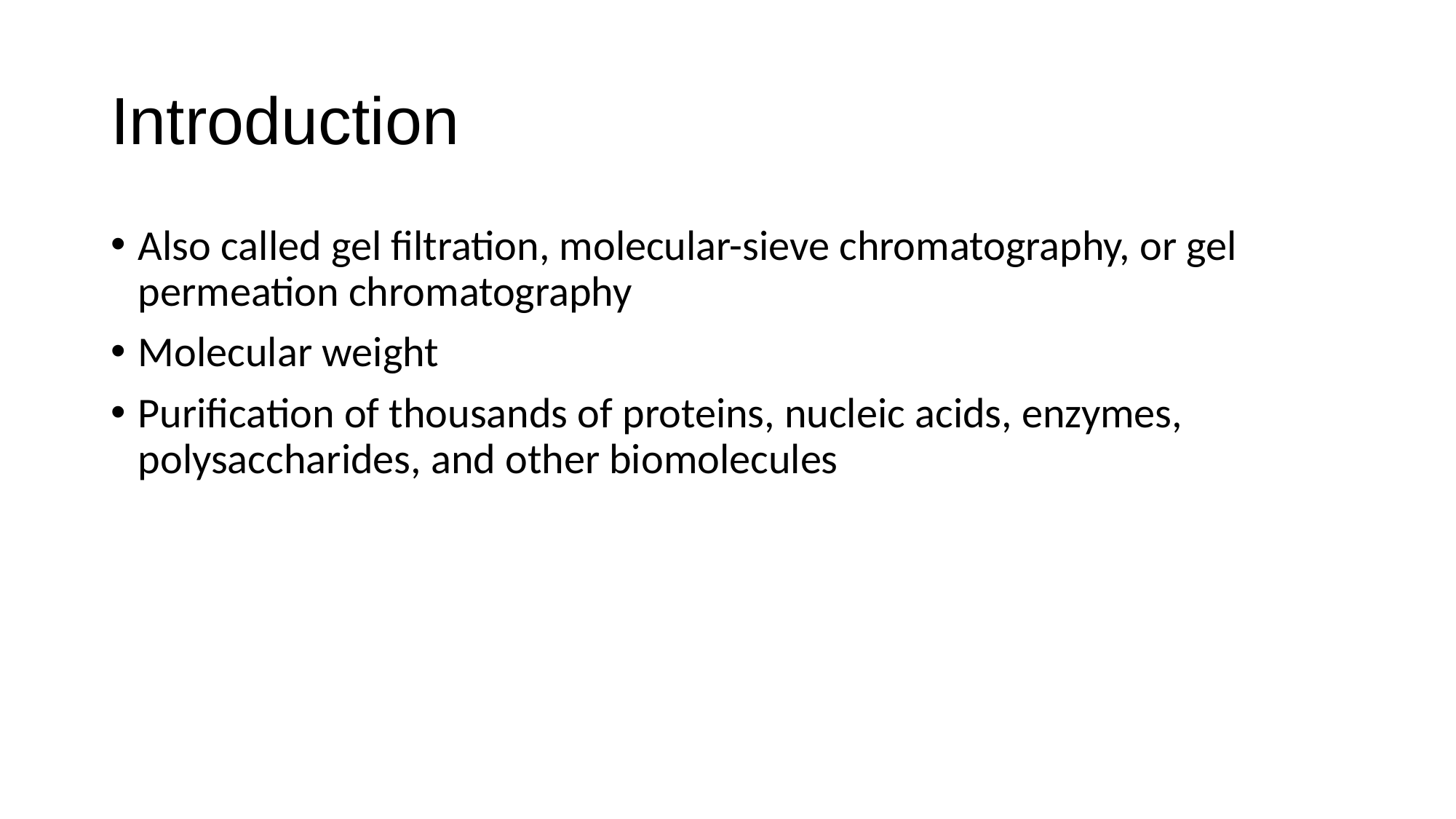

# Introduction
Also called gel filtration, molecular-sieve chromatography, or gel permeation chromatography
Molecular weight
Purification of thousands of proteins, nucleic acids, enzymes, polysaccharides, and other biomolecules